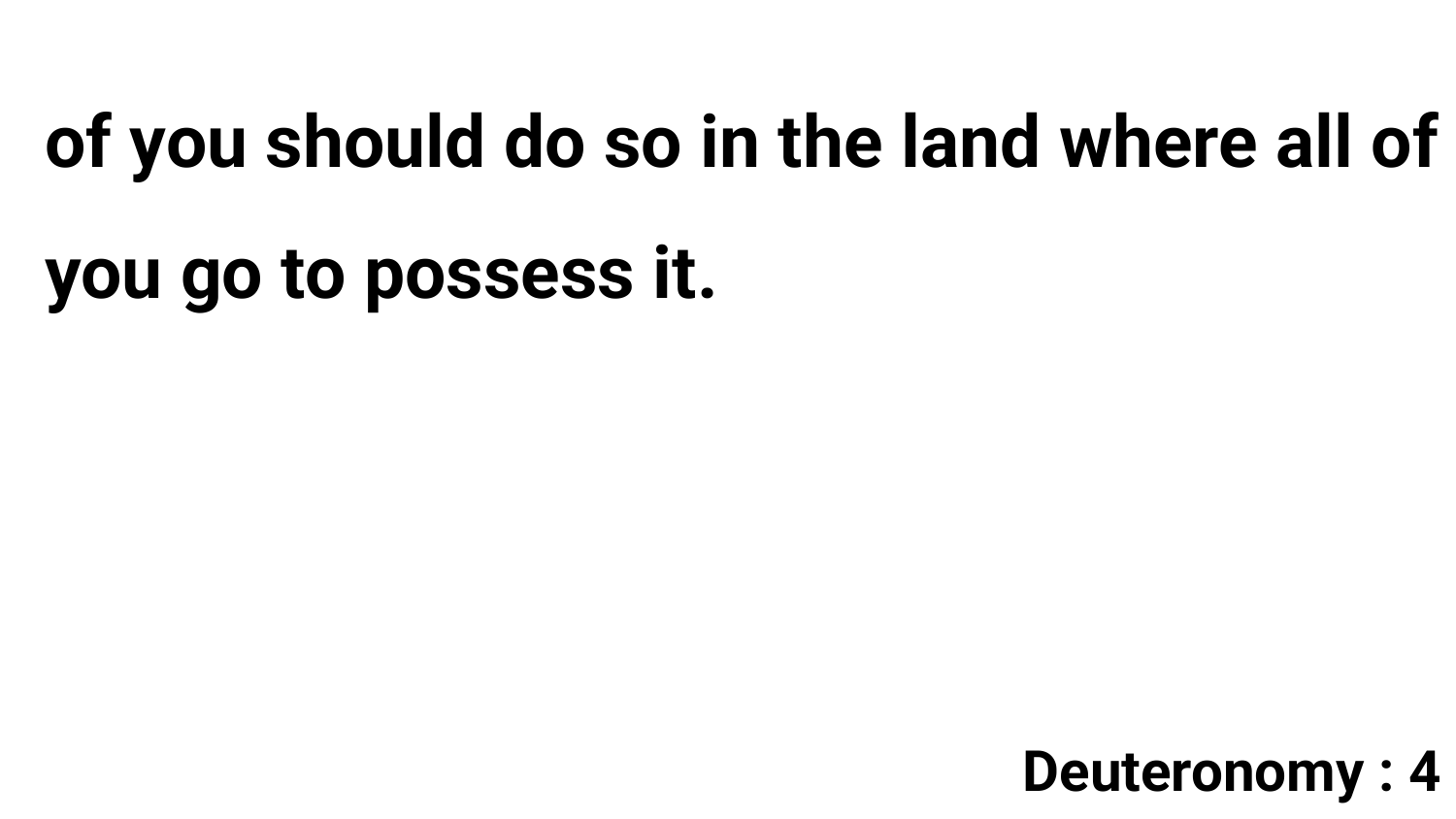

of you should do so in the land where all of you go to possess it.
Deuteronomy : 4